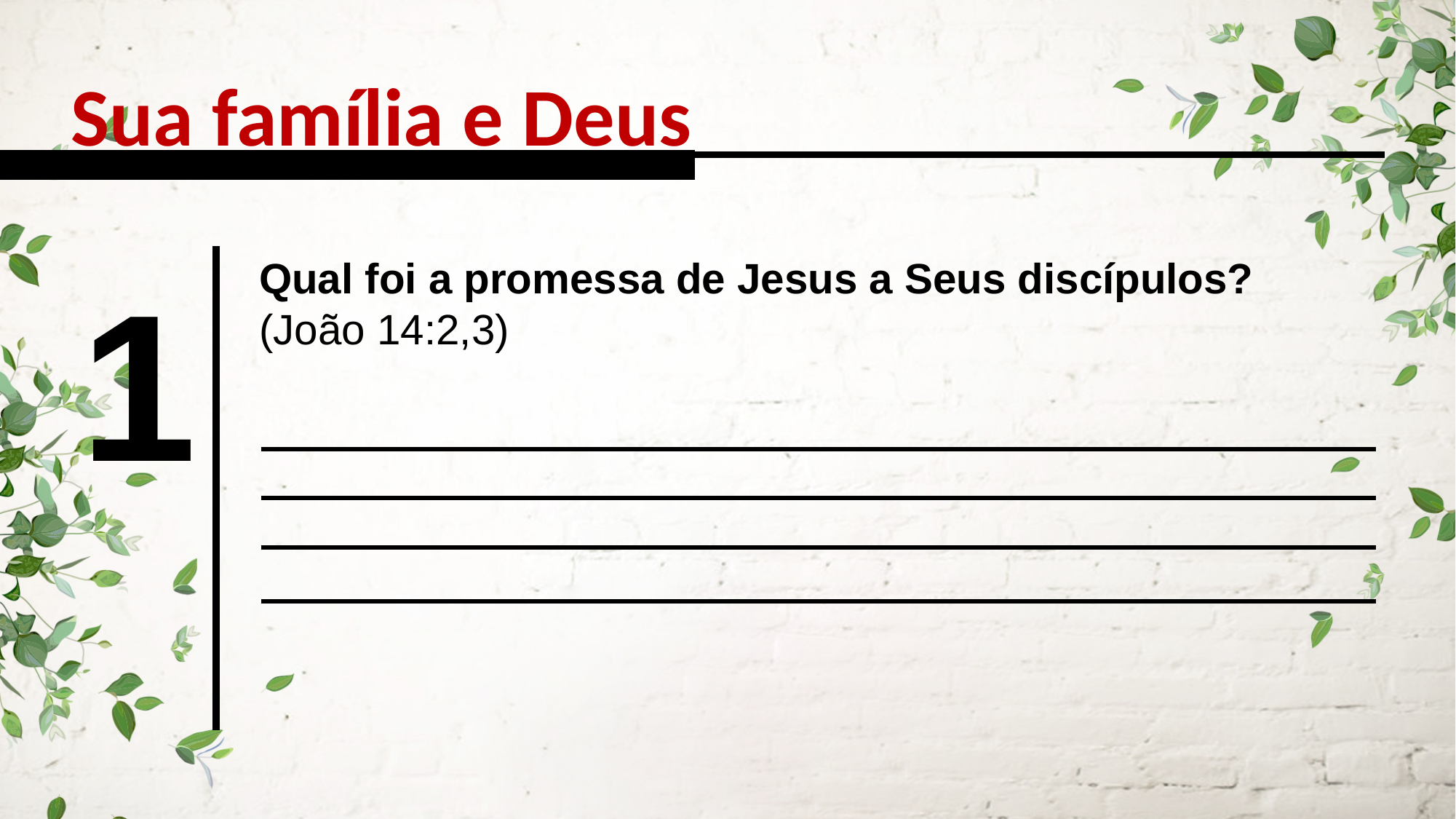

Sua família e Deus

1
Qual foi a promessa de Jesus a Seus discípulos? (João 14:2,3)